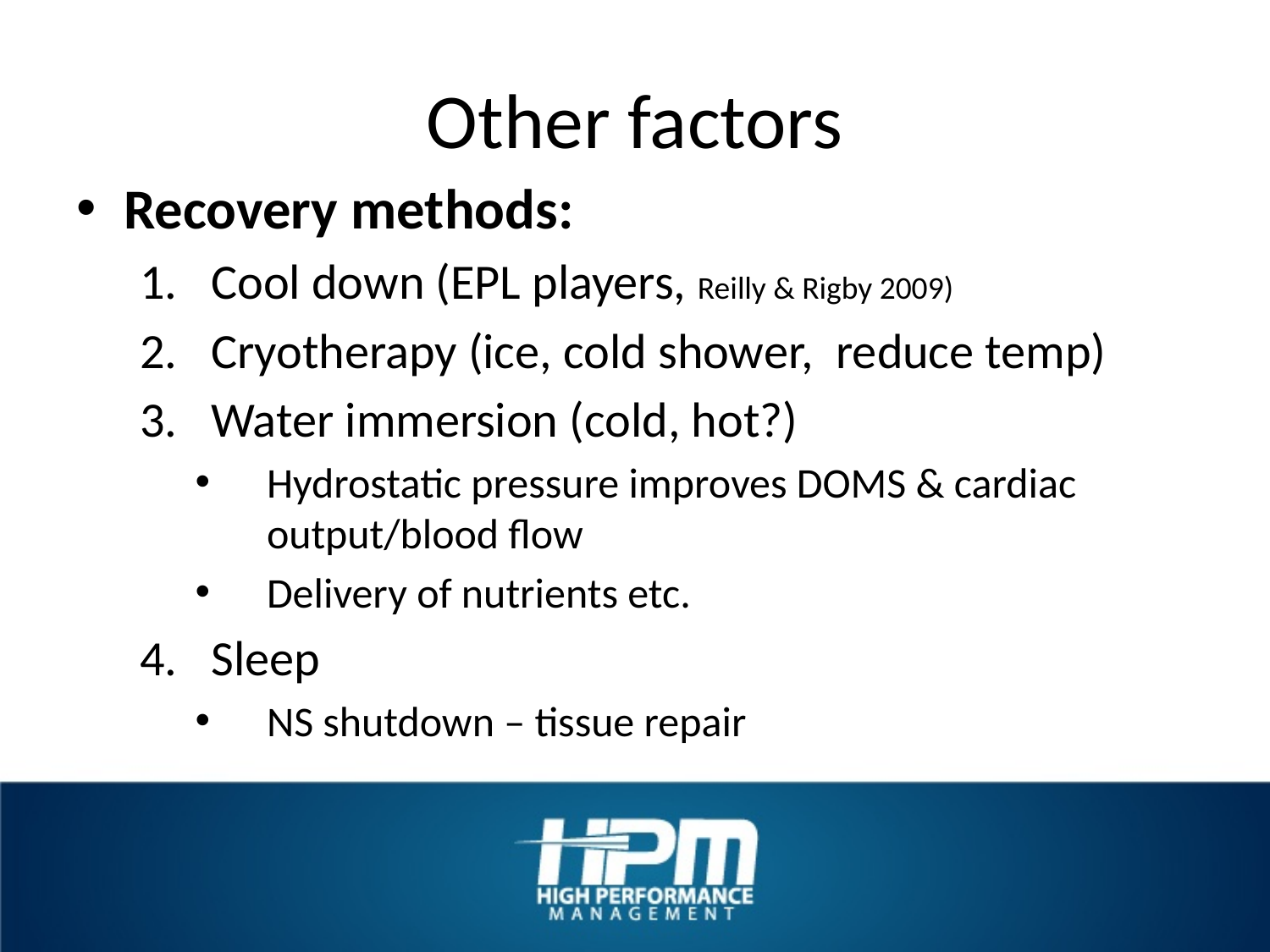

# Other factors
Recovery methods:
Cool down (EPL players, Reilly & Rigby 2009)
Cryotherapy (ice, cold shower,  reduce temp)
Water immersion (cold, hot?)
Hydrostatic pressure improves DOMS & cardiac output/blood flow
Delivery of nutrients etc.
Sleep
NS shutdown – tissue repair